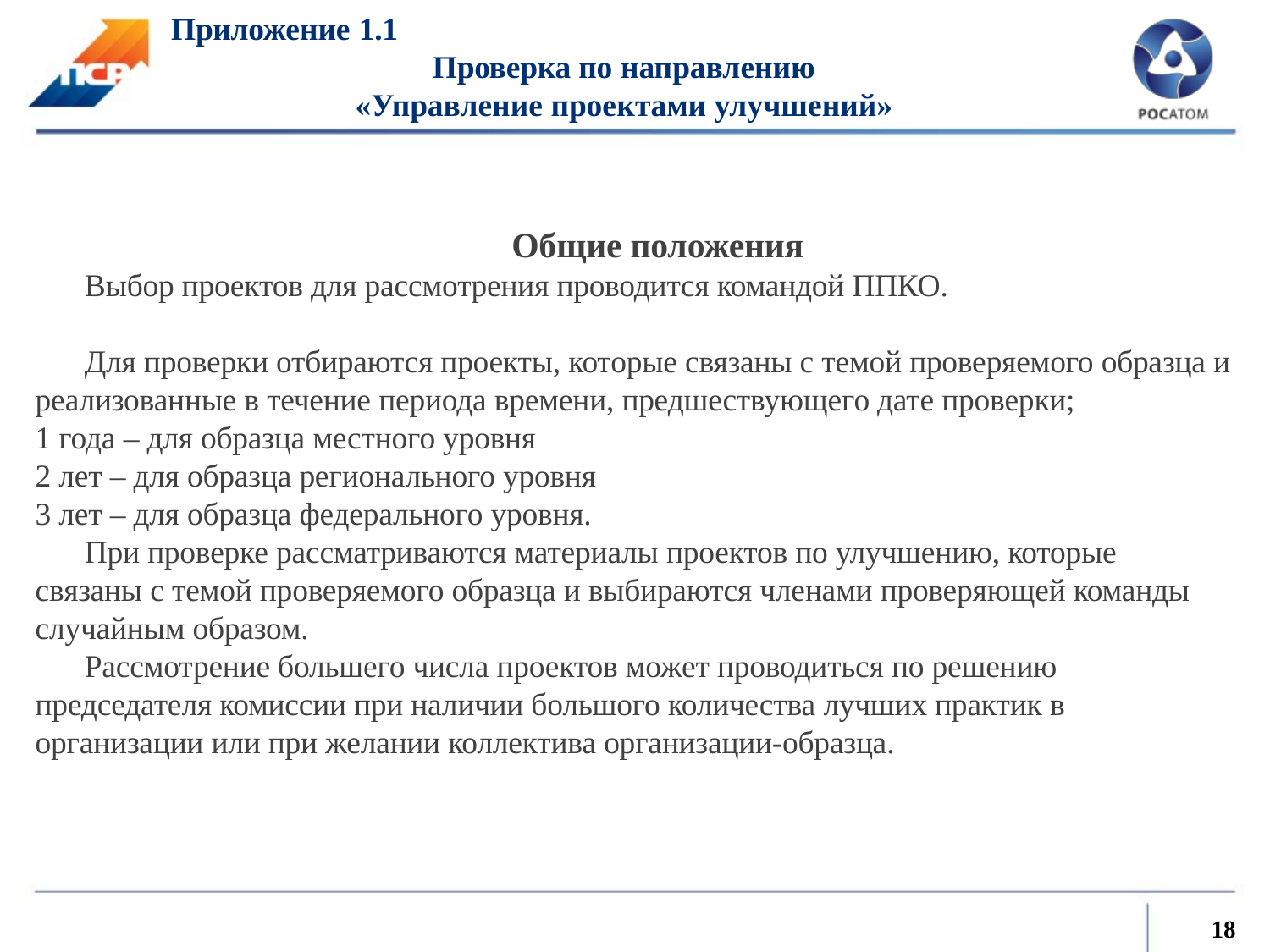

Приложение 1.1
Проверка по направлению
«Управление проектами улучшений»

	Общие положения
	Выбор проектов для рассмотрения проводится командой ППКО.

	Для проверки отбираются проекты, которые связаны с темой проверяемого образца и реализованные в течение периода времени, предшествующего дате проверки;
1 года – для образца местного уровня
2 лет – для образца регионального уровня
3 лет – для образца федерального уровня.
	При проверке рассматриваются материалы проектов по улучшению, которые связаны с темой проверяемого образца и выбираются членами проверяющей команды случайным образом.
	Рассмотрение большего числа проектов может проводиться по решению председателя комиссии при наличии большого количества лучших практик в организации или при желании коллектива организации-образца.

18